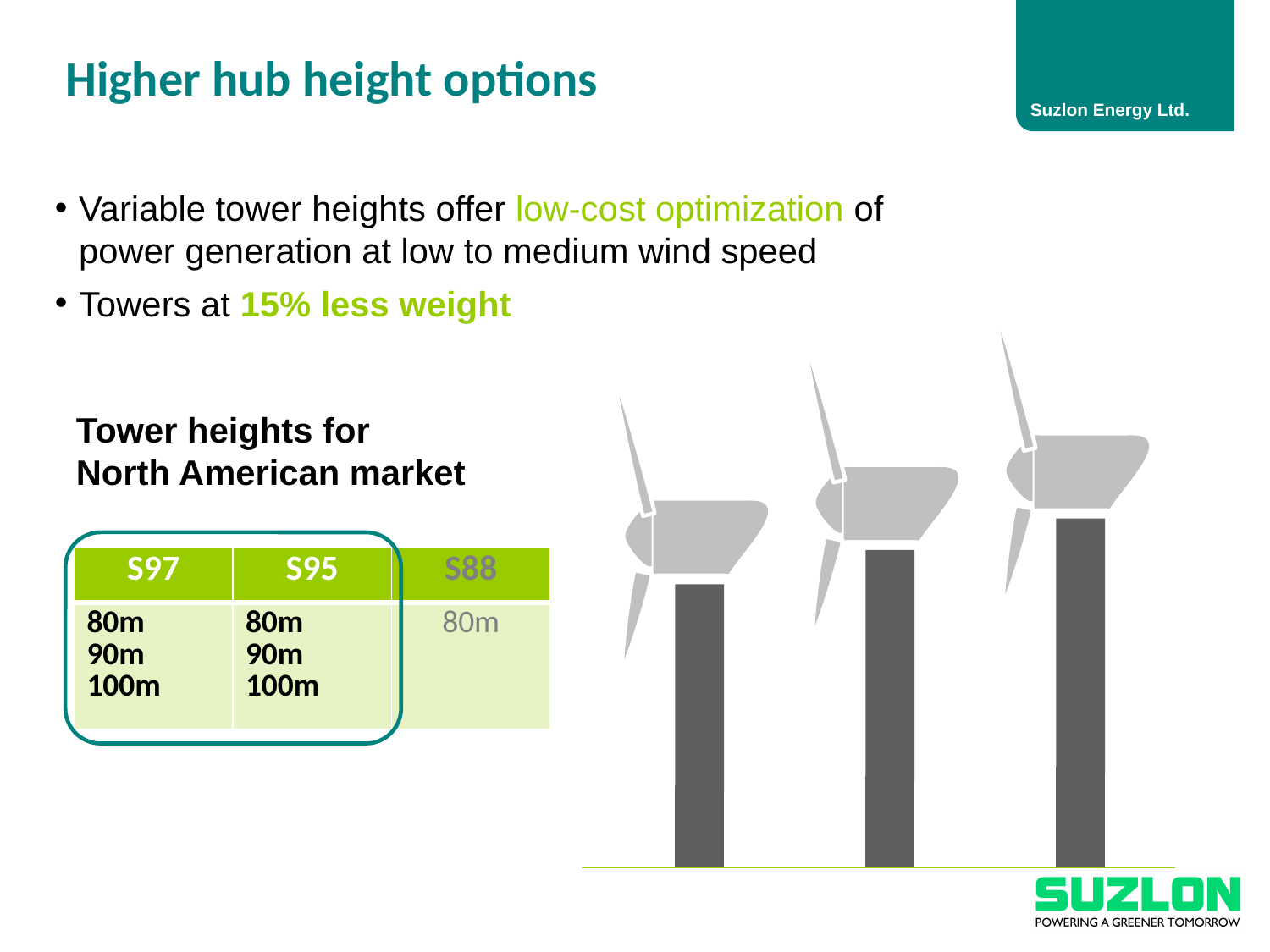

# Higher hub height options
Variable tower heights offer low-cost optimization of power generation at low to medium wind speed
Towers at 15% less weight

Tower heights for
North American market

| S97 | S95 | S88 |
| --- | --- | --- |
| 80m 90m 100m | 80m 90m 100m | 80m |